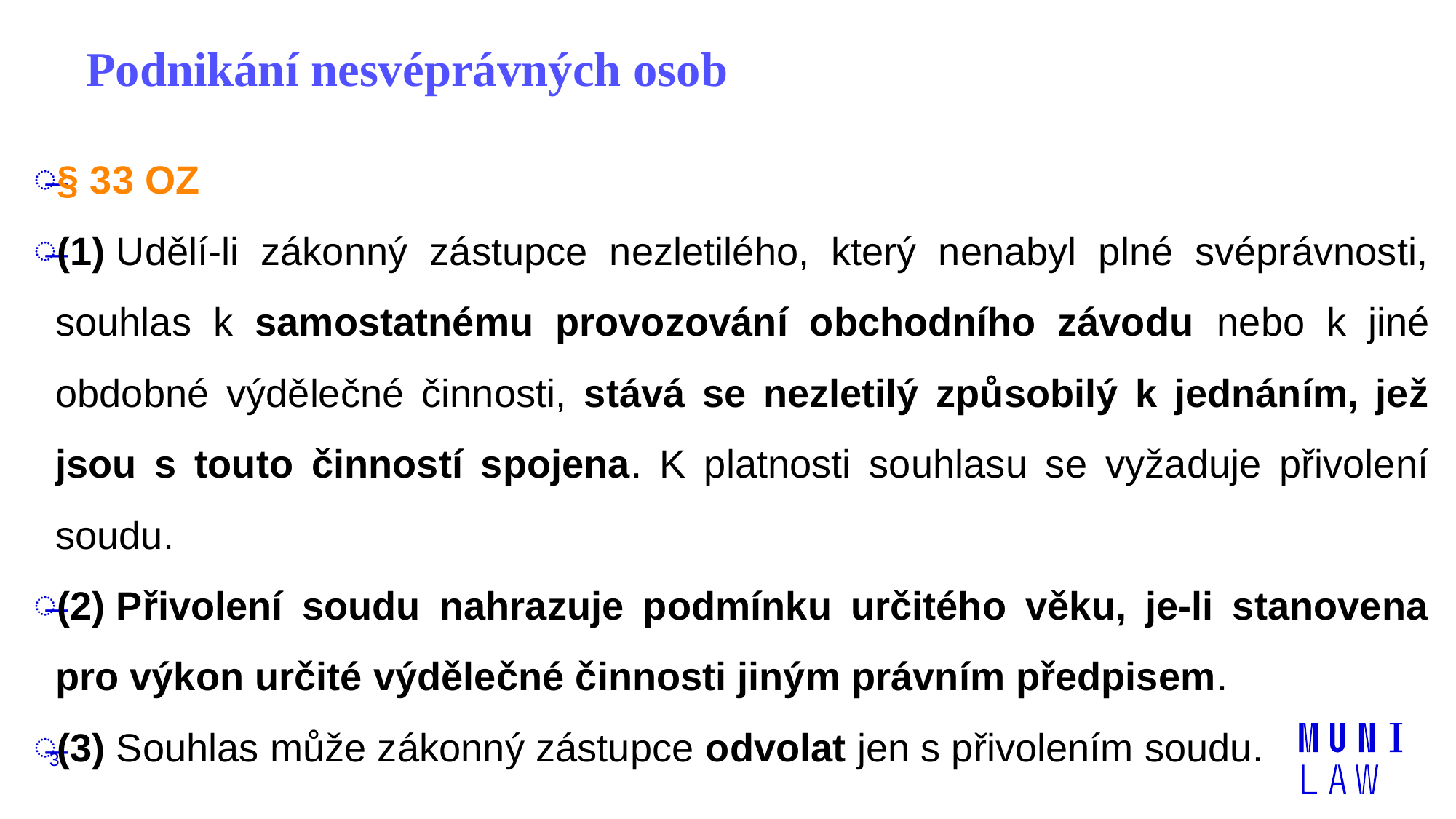

# Podnikání nesvéprávných osob
§ 33 OZ
(1) Udělí-li zákonný zástupce nezletilého, který nenabyl plné svéprávnosti, souhlas k samostatnému provozování obchodního závodu nebo k jiné obdobné výdělečné činnosti, stává se nezletilý způsobilý k jednáním, jež jsou s touto činností spojena. K platnosti souhlasu se vyžaduje přivolení soudu.
(2) Přivolení soudu nahrazuje podmínku určitého věku, je-li stanovena pro výkon určité výdělečné činnosti jiným právním předpisem.
(3) Souhlas může zákonný zástupce odvolat jen s přivolením soudu.

3